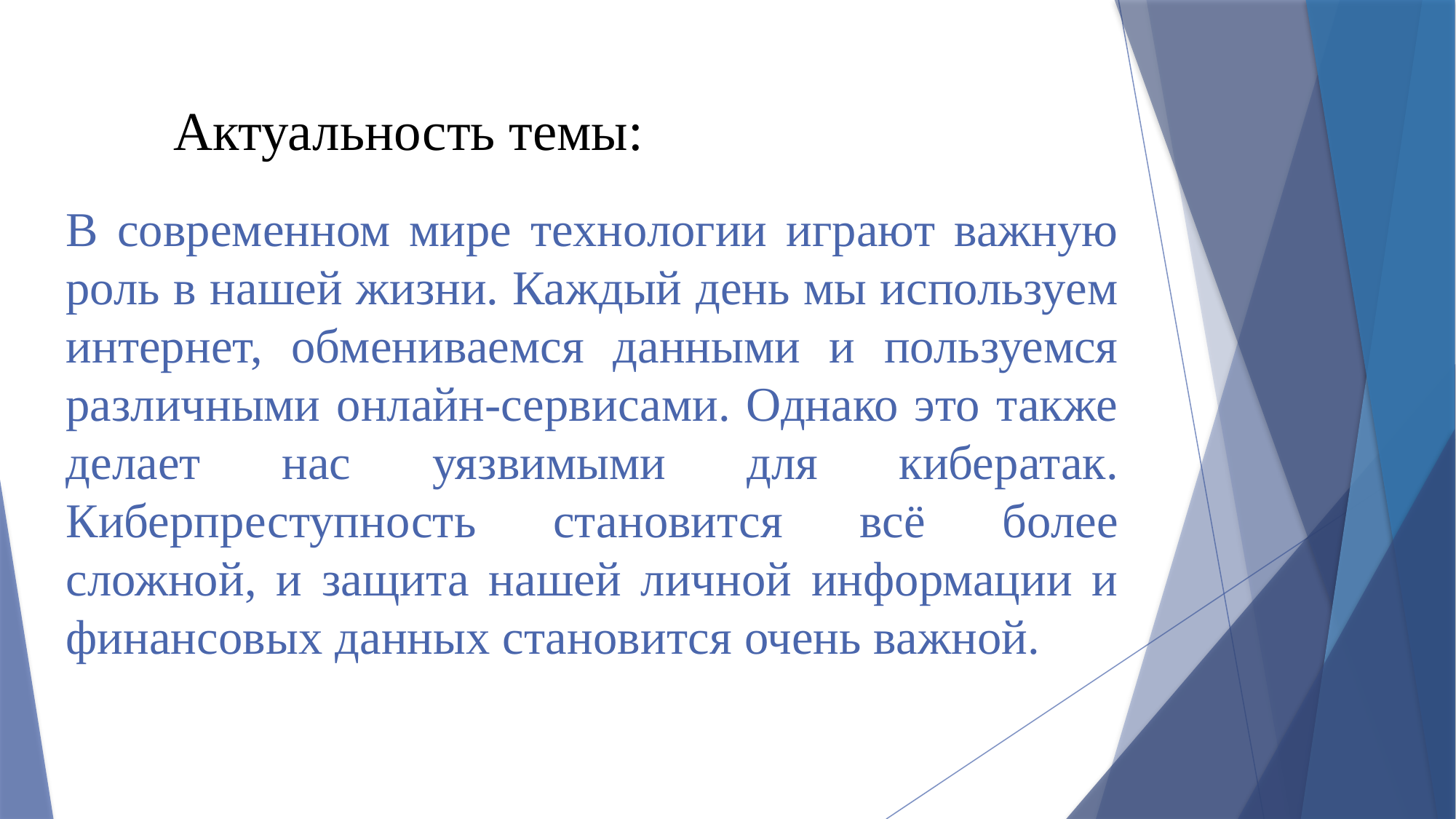

# Актуальность темы:
В современном мире технологии играют важную роль в нашей жизни. Каждый день мы используем интернет, обмениваемся данными и пользуемся различными онлайн-сервисами. Однако это также делает нас уязвимыми для кибератак. Киберпреступность становится всё более сложной, и защита нашей личной информации и финансовых данных становится очень важной.